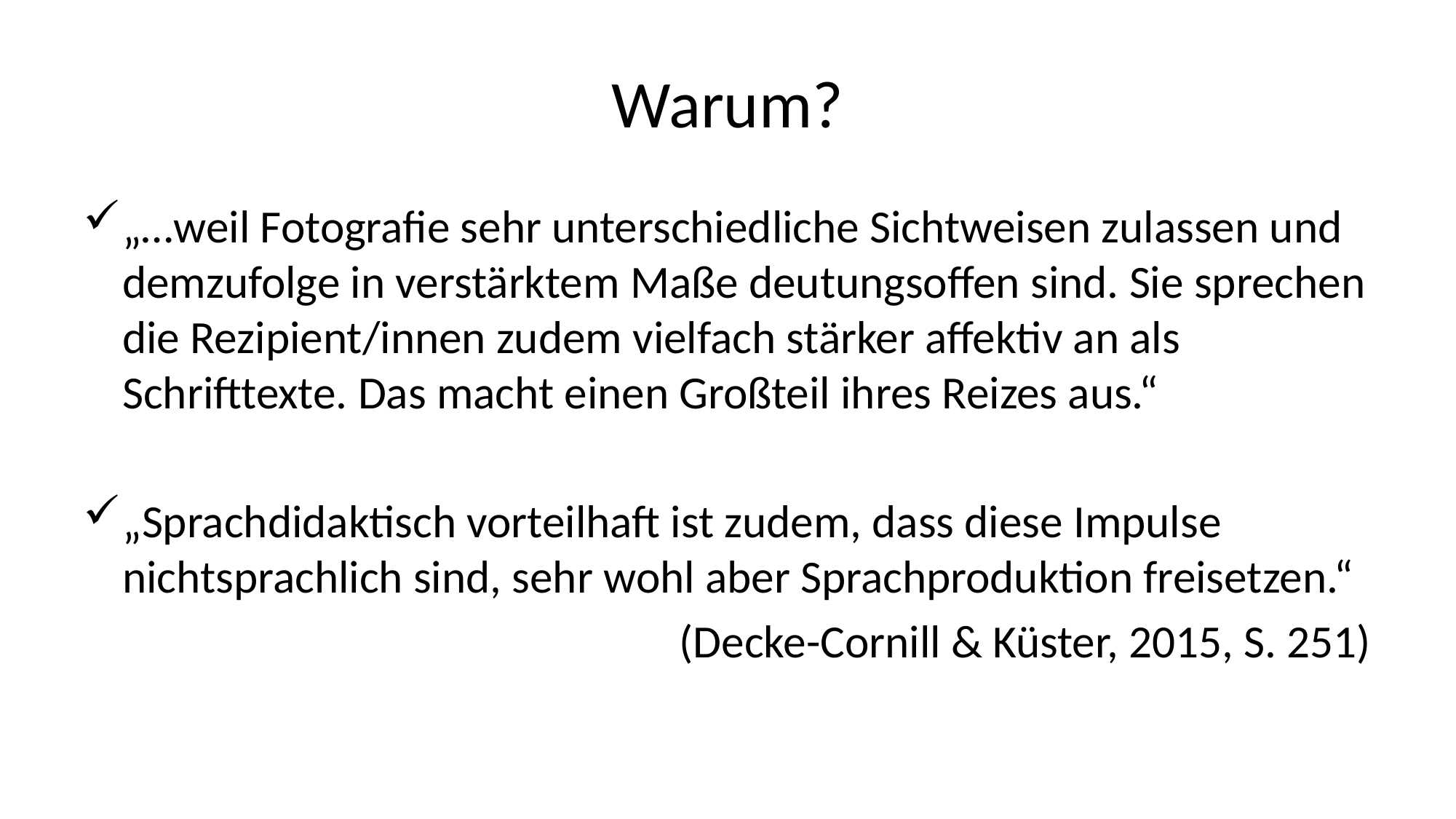

# Warum?
„…weil Fotografie sehr unterschiedliche Sichtweisen zulassen und demzufolge in verstärktem Maße deutungsoffen sind. Sie sprechen die Rezipient/innen zudem vielfach stärker affektiv an als Schrifttexte. Das macht einen Großteil ihres Reizes aus.“

„Sprachdidaktisch vorteilhaft ist zudem, dass diese Impulse nichtsprachlich sind, sehr wohl aber Sprachproduktion freisetzen.“
(Decke-Cornill & Küster, 2015, S. 251)